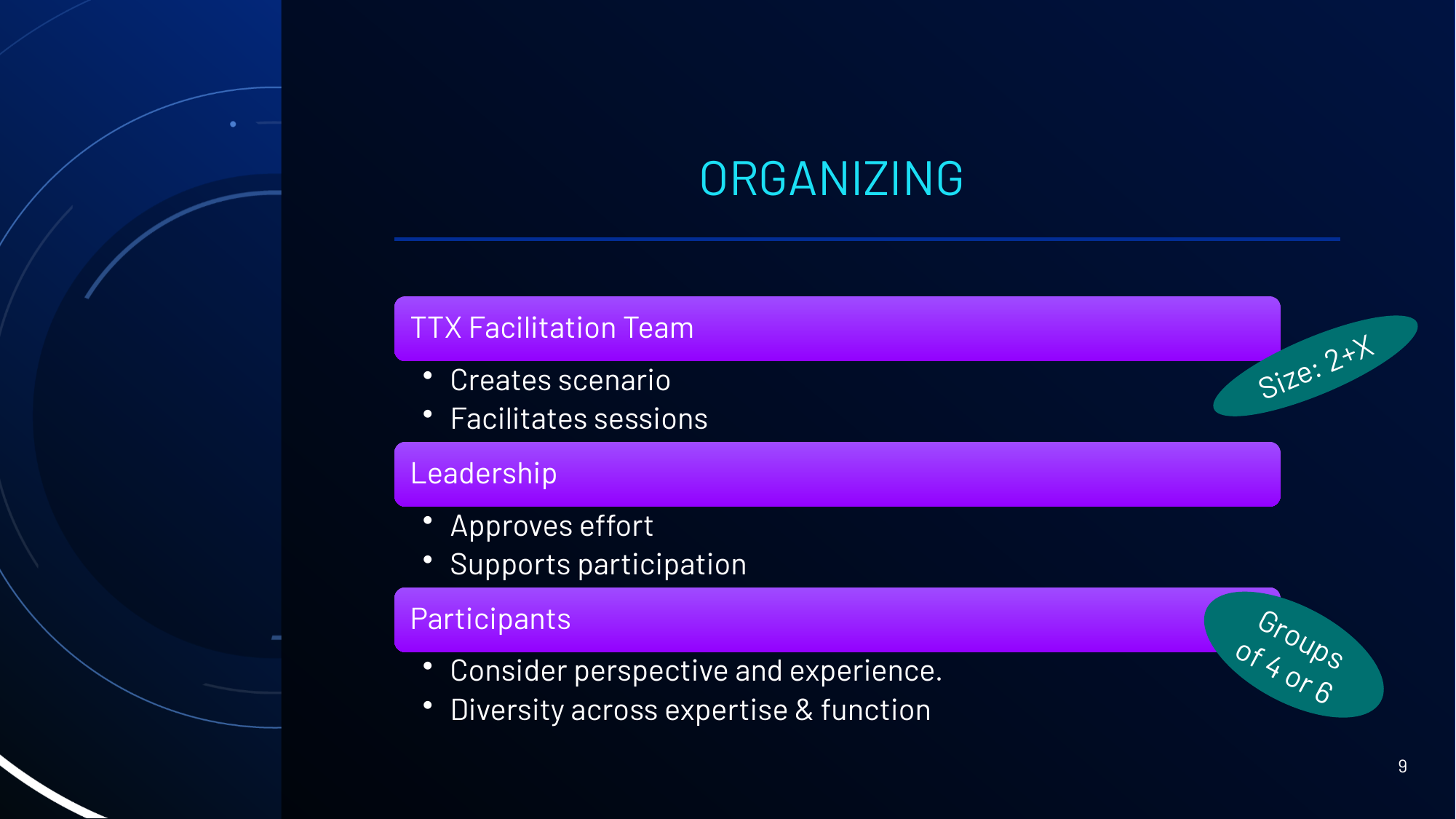

# Organizing
TTX Facilitation Team
Creates scenario
Facilitates sessions
Leadership
Approves effort
Supports participation
Participants
Consider perspective and experience.
Diversity across expertise & function
Size: 2+X
Groups of 4 or 6
9